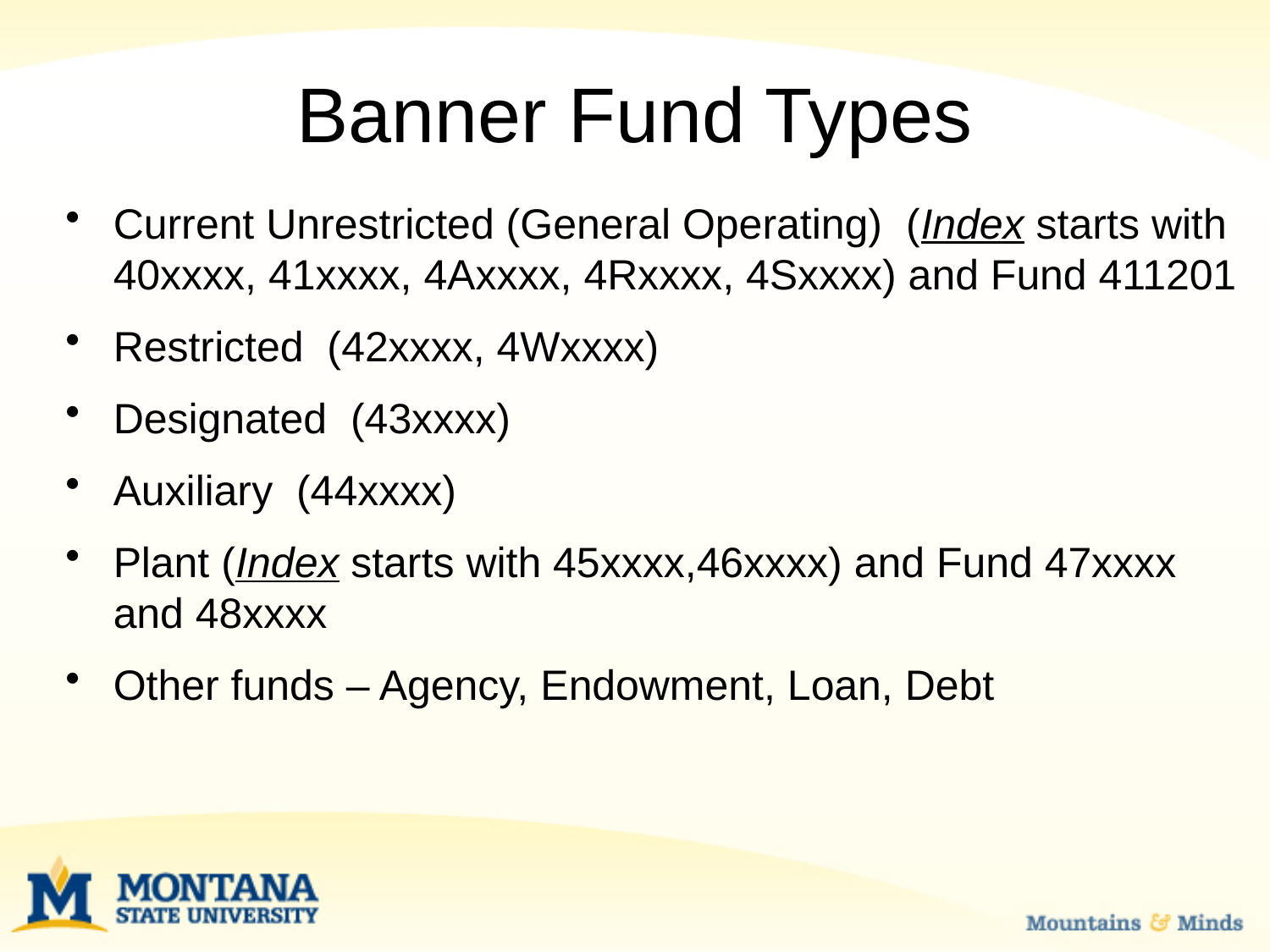

# Banner Fund Types
Current Unrestricted (General Operating)  (Index starts with 40xxxx, 41xxxx, 4Axxxx, 4Rxxxx, 4Sxxxx) and Fund 411201
Restricted  (42xxxx, 4Wxxxx)
Designated  (43xxxx)
Auxiliary  (44xxxx)
Plant (Index starts with 45xxxx,46xxxx) and Fund 47xxxx and 48xxxx
Other funds – Agency, Endowment, Loan, Debt